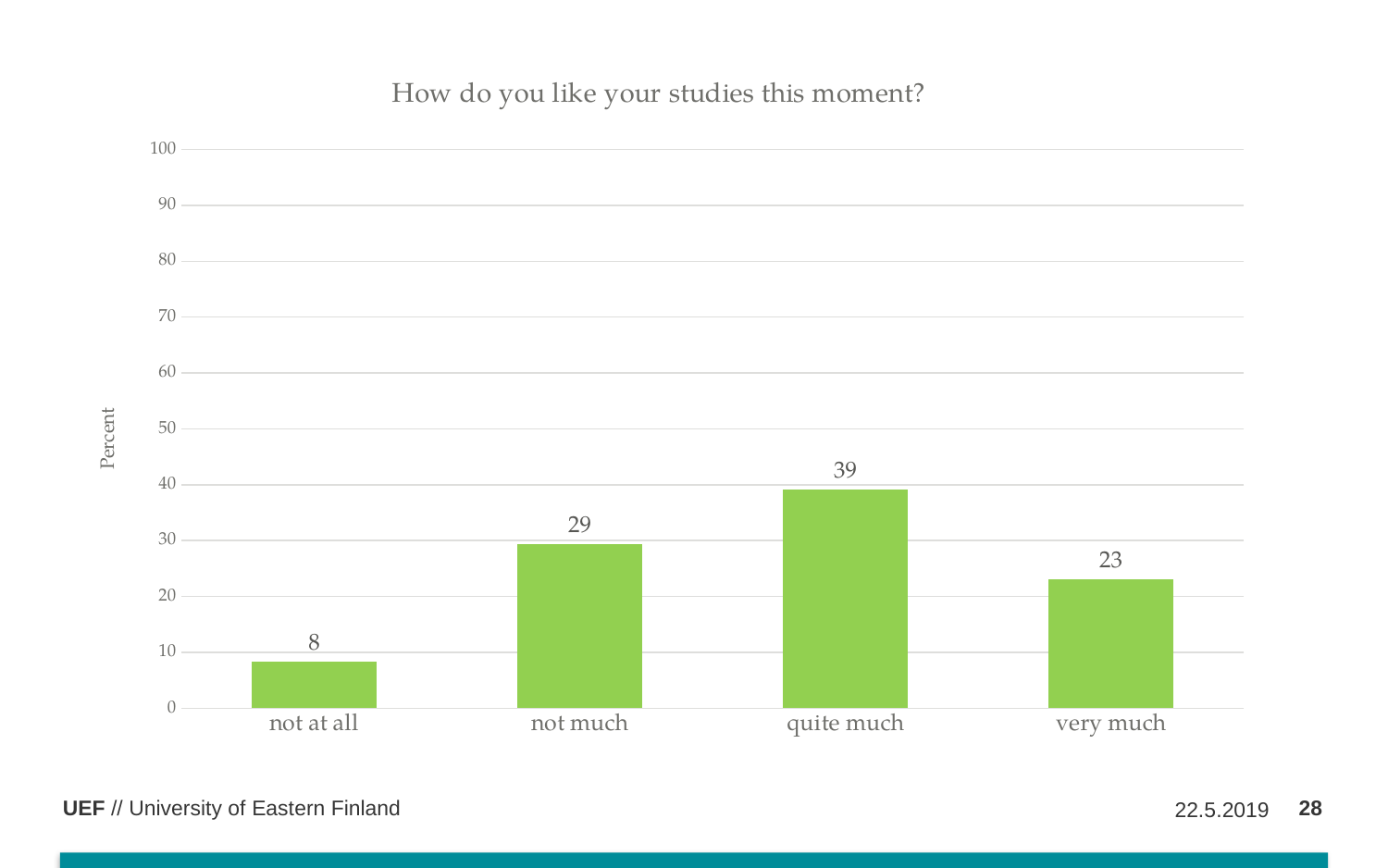

### Chart: How do you like your studies this moment?

| Category |  |
|---|---|
| not at all | 8.391608391608395 |
| not much | 29.37062937062933 |
| quite much | 39.16083916083916 |
| very much | 23.07692307692308 |
28
22.5.2019